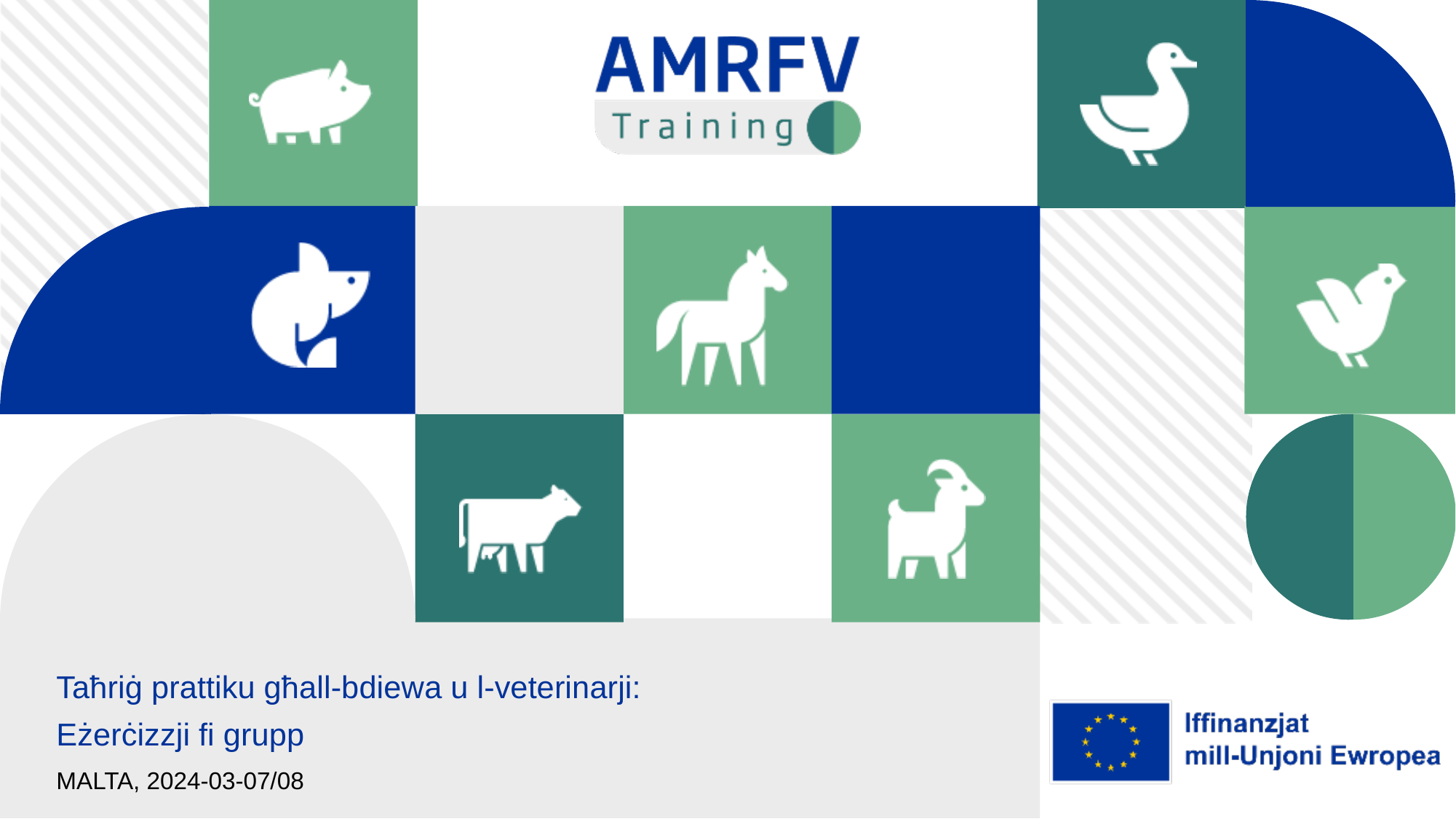

Taħriġ prattiku għall-bdiewa u l-veterinarji:
Eżerċizzji fi grupp
MALTA, 2024-03-07/08